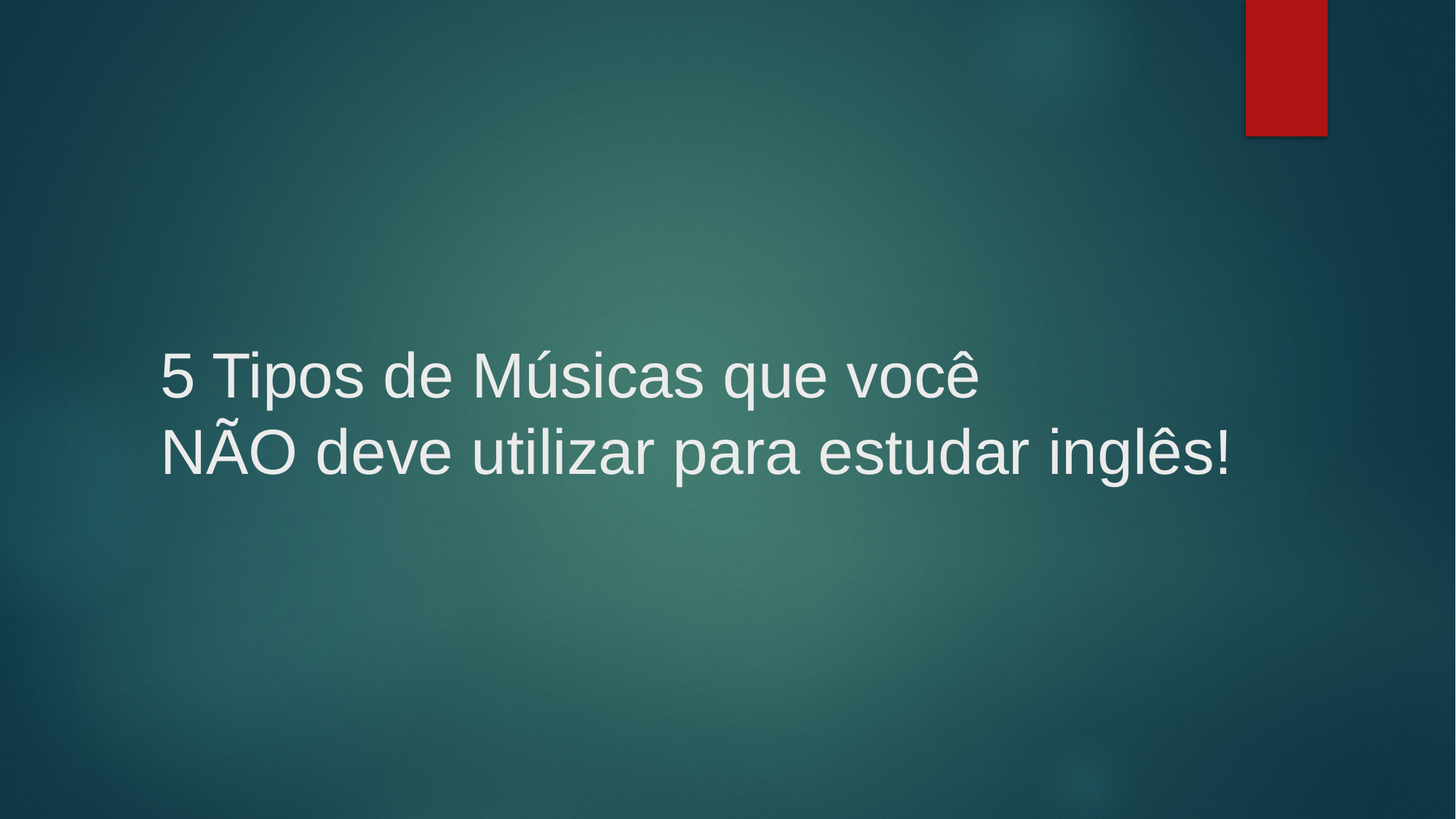

# 5 Tipos de Músicas que você NÃO deve utilizar para estudar inglês!